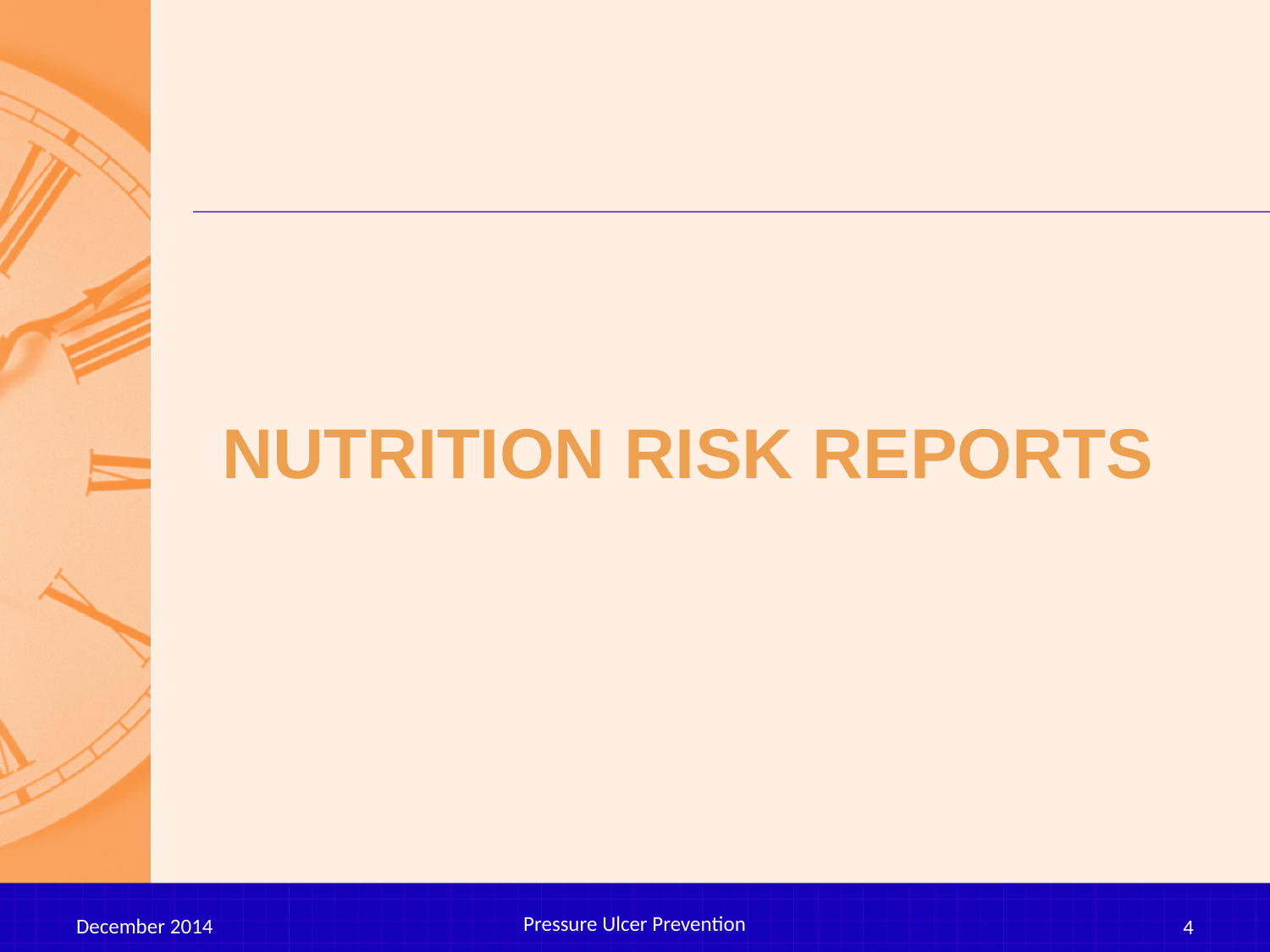

# Nutrition risk reports
Pressure Ulcer Prevention
December 2014
4